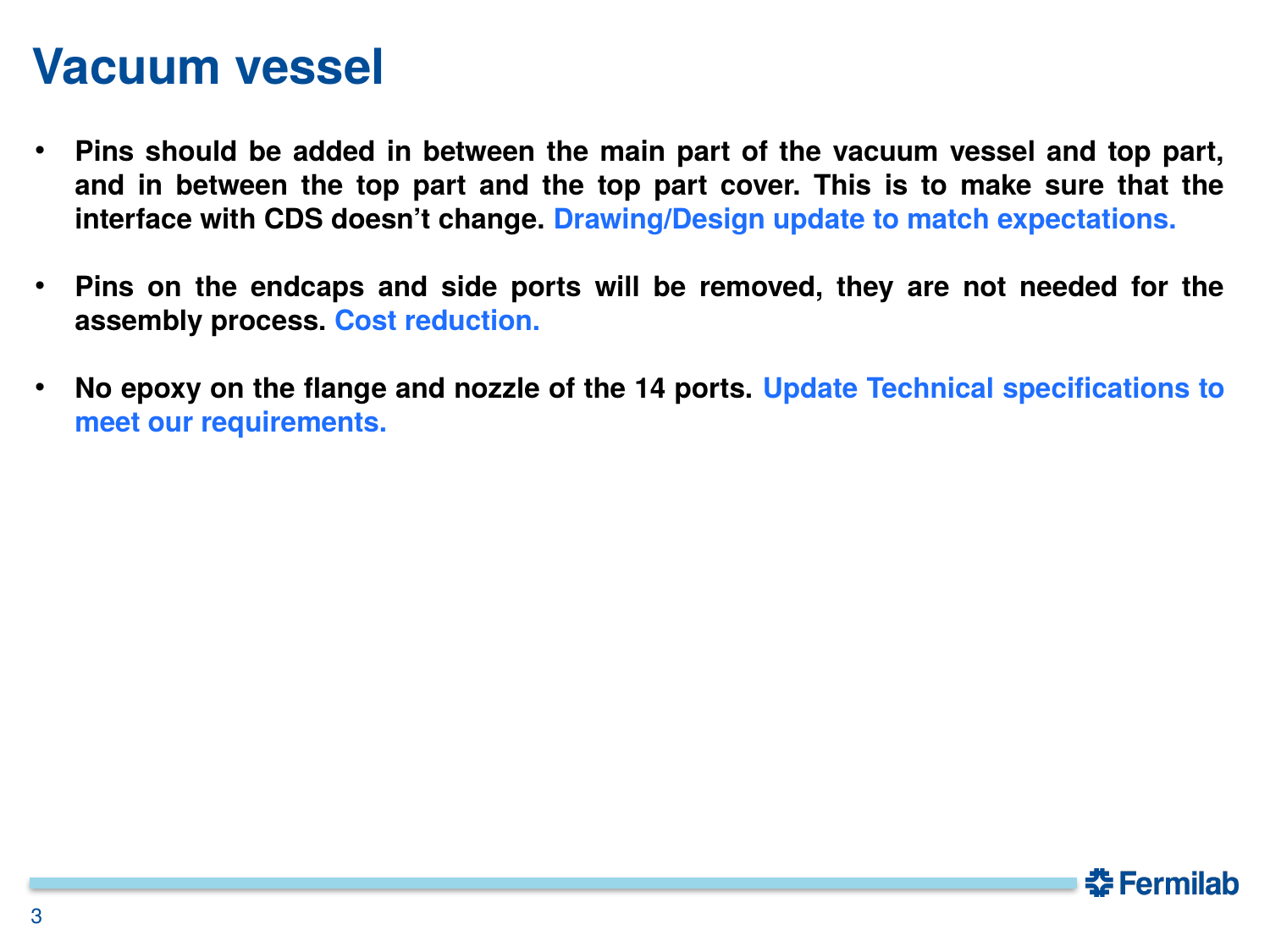

# Vacuum vessel
Pins should be added in between the main part of the vacuum vessel and top part, and in between the top part and the top part cover. This is to make sure that the interface with CDS doesn’t change. Drawing/Design update to match expectations.

Pins on the endcaps and side ports will be removed, they are not needed for the assembly process. Cost reduction.

No epoxy on the flange and nozzle of the 14 ports. Update Technical specifications to meet our requirements.

3